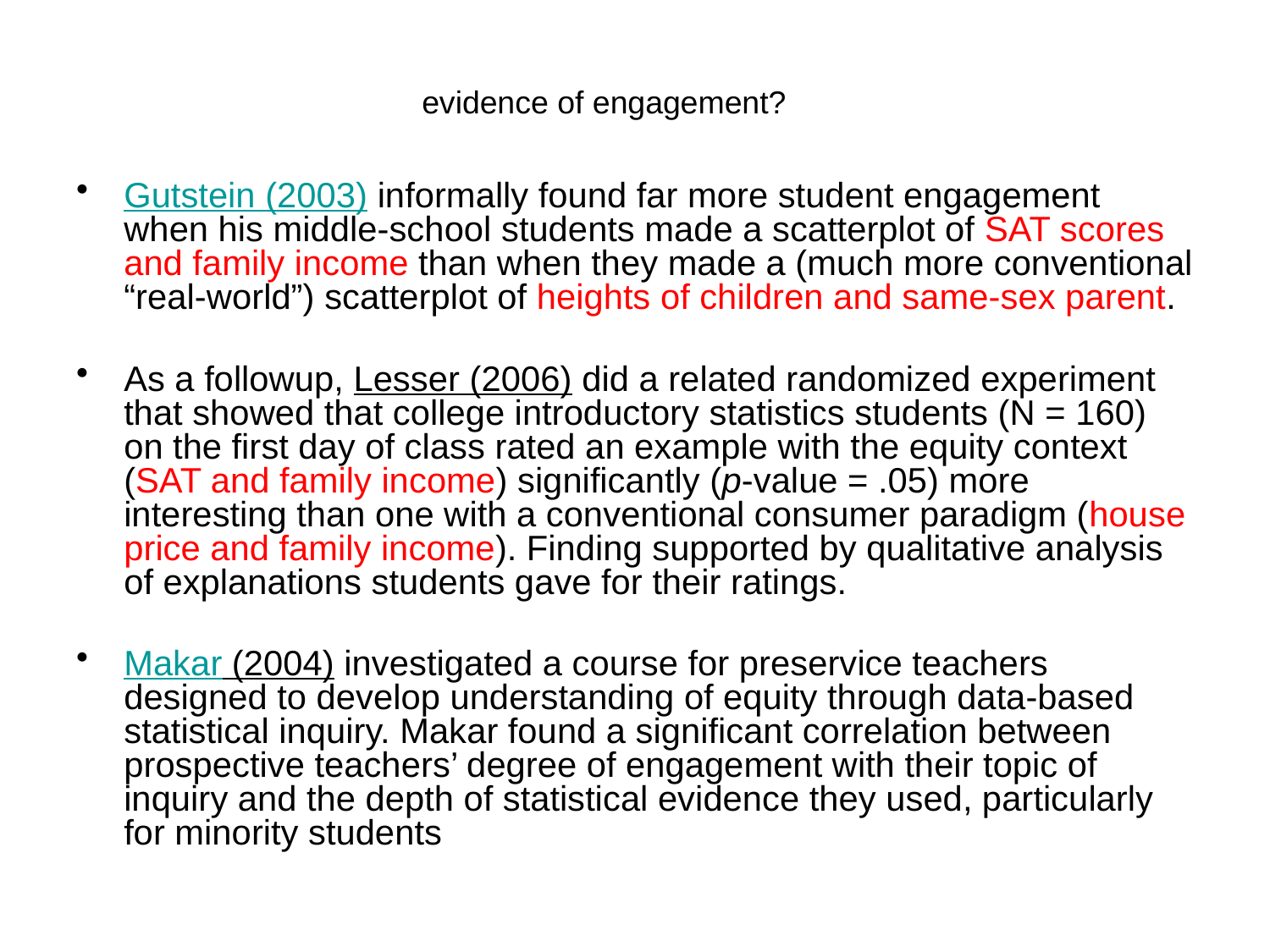

# evidence of engagement?
Gutstein (2003) informally found far more student engagement when his middle-school students made a scatterplot of SAT scores and family income than when they made a (much more conventional “real-world”) scatterplot of heights of children and same-sex parent.

As a followup, Lesser (2006) did a related randomized experiment that showed that college introductory statistics students (N = 160) on the first day of class rated an example with the equity context (SAT and family income) significantly (p-value = .05) more interesting than one with a conventional consumer paradigm (house price and family income). Finding supported by qualitative analysis of explanations students gave for their ratings.

Makar (2004) investigated a course for preservice teachers designed to develop understanding of equity through data-based statistical inquiry. Makar found a significant correlation between prospective teachers’ degree of engagement with their topic of inquiry and the depth of statistical evidence they used, particularly for minority students